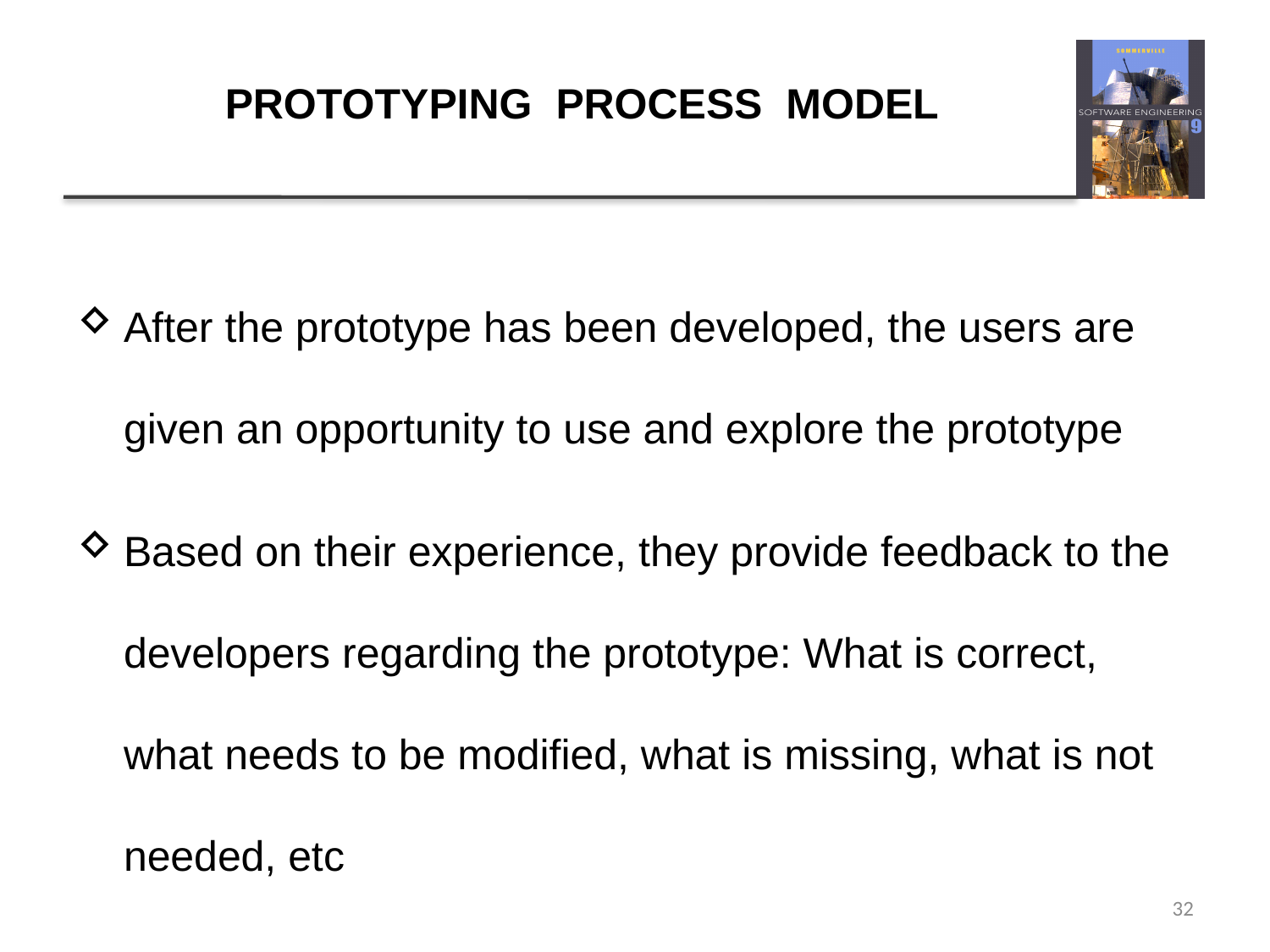

# PROTOTYPING  PROCESS  MODEL
After the prototype has been developed, the users are given an opportunity to use and explore the prototype
Based on their experience, they provide feedback to the developers regarding the prototype: What is correct, what needs to be modified, what is missing, what is not needed, etc
32